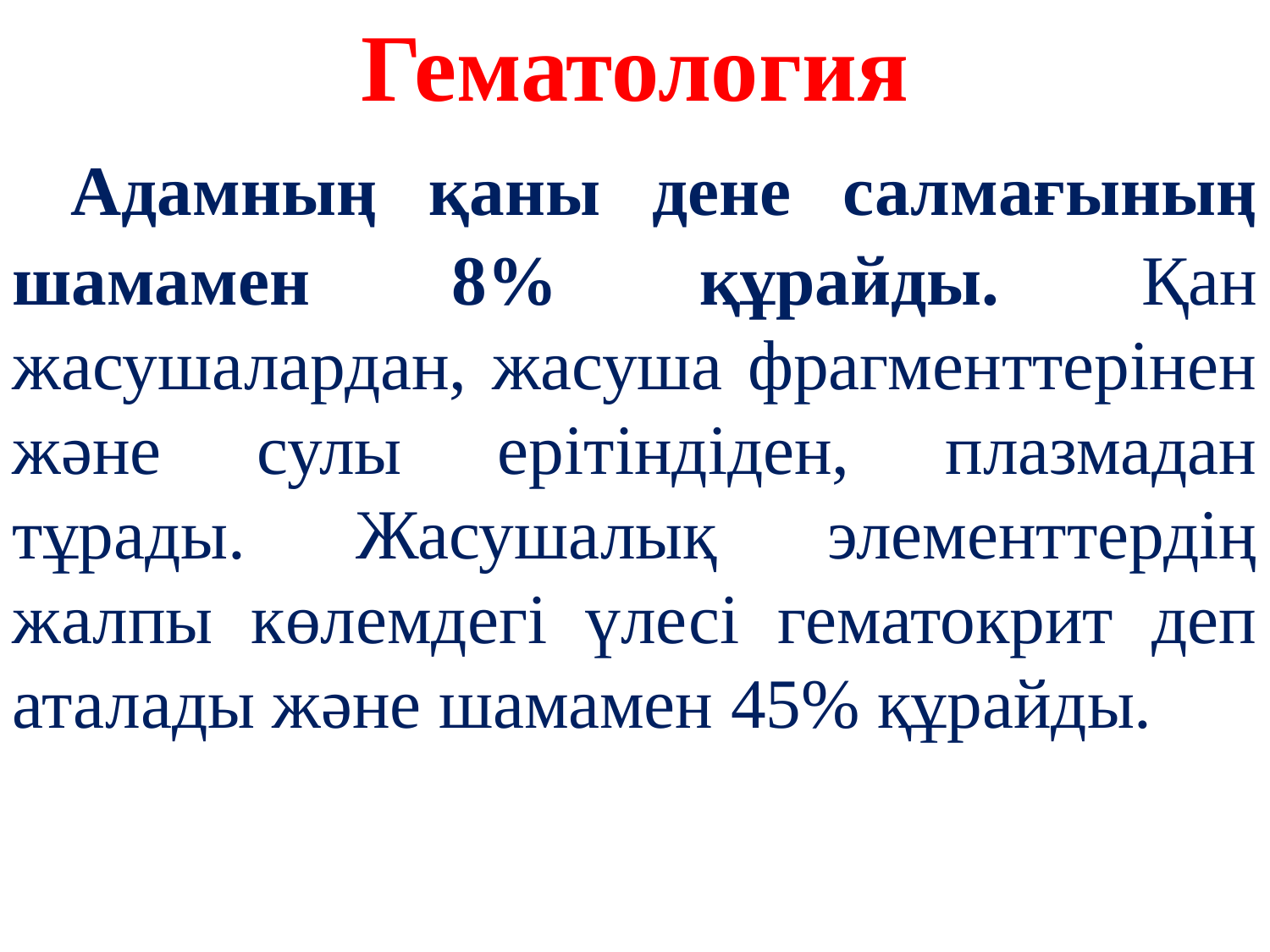

Гематология
 Адамның қаны дене салмағының шамамен 8% құрайды. Қан жасушалардан, жасуша фрагменттерінен және сулы ерітіндіден, плазмадан тұрады. Жасушалық элементтердің жалпы көлемдегі үлесі гематокрит деп аталады және шамамен 45% құрайды.